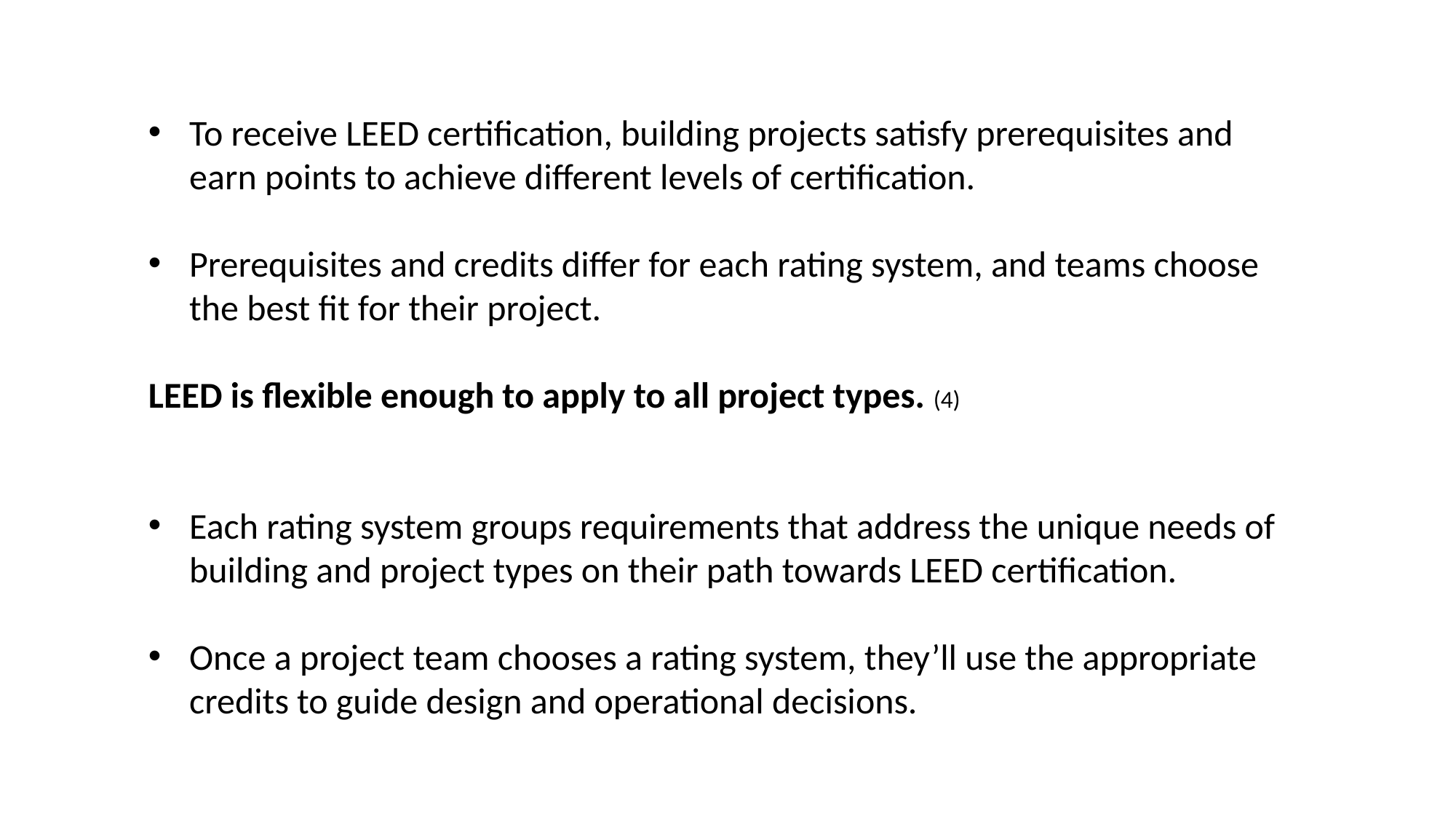

To receive LEED certification, building projects satisfy prerequisites and earn points to achieve different levels of certification.

Prerequisites and credits differ for each rating system, and teams choose the best fit for their project.

LEED is flexible enough to apply to all project types. (4)

Each rating system groups requirements that address the unique needs of building and project types on their path towards LEED certification.

Once a project team chooses a rating system, they’ll use the appropriate credits to guide design and operational decisions.